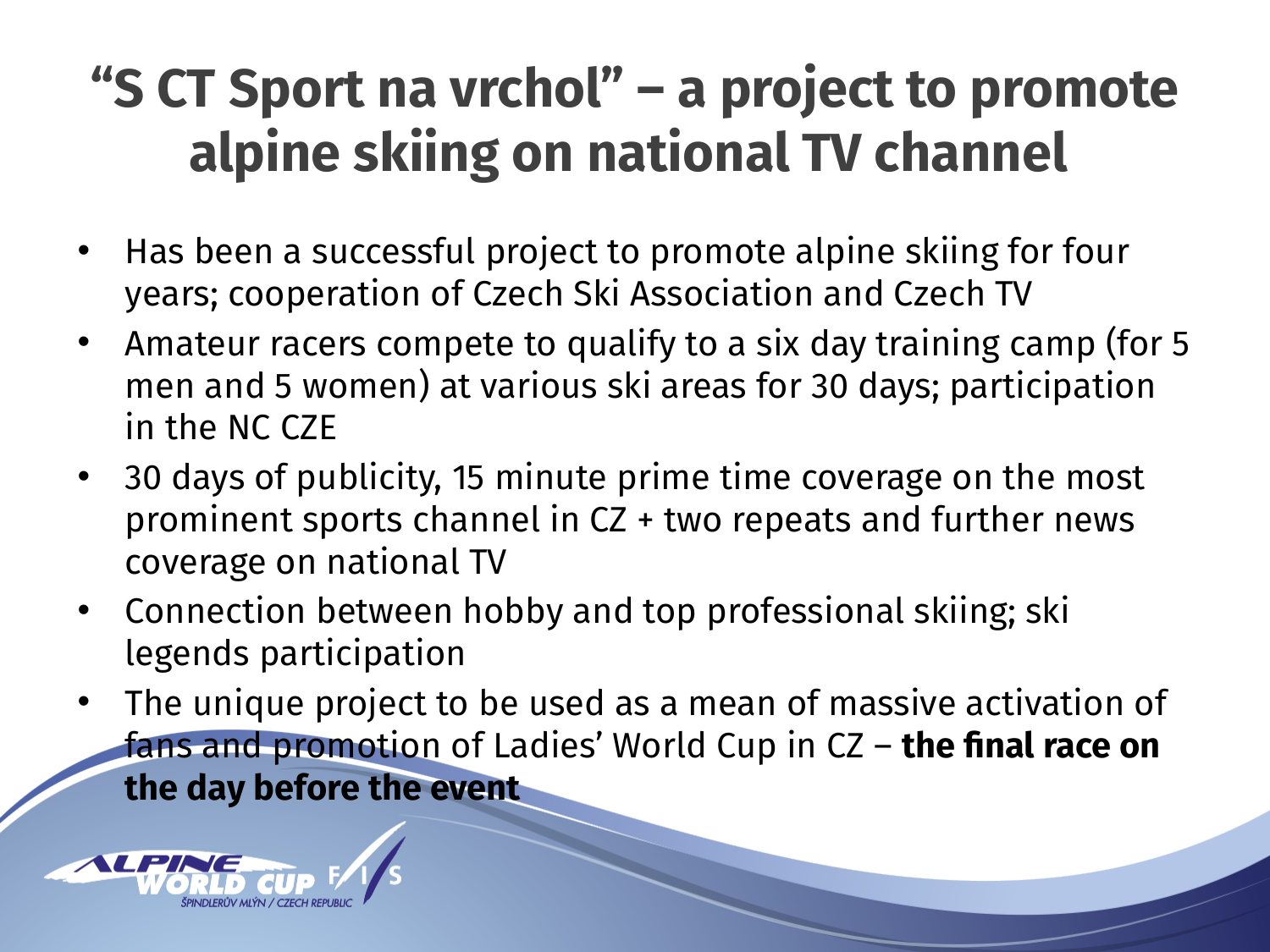

# “S CT Sport na vrchol” – a project to promote alpine skiing on national TV channel
Has been a successful project to promote alpine skiing for four years; cooperation of Czech Ski Association and Czech TV
Amateur racers compete to qualify to a six day training camp (for 5 men and 5 women) at various ski areas for 30 days; participation in the NC CZE
30 days of publicity, 15 minute prime time coverage on the most prominent sports channel in CZ + two repeats and further news coverage on national TV
Connection between hobby and top professional skiing; ski legends participation
The unique project to be used as a mean of massive activation of fans and promotion of Ladies’ World Cup in CZ – the final race on the day before the event